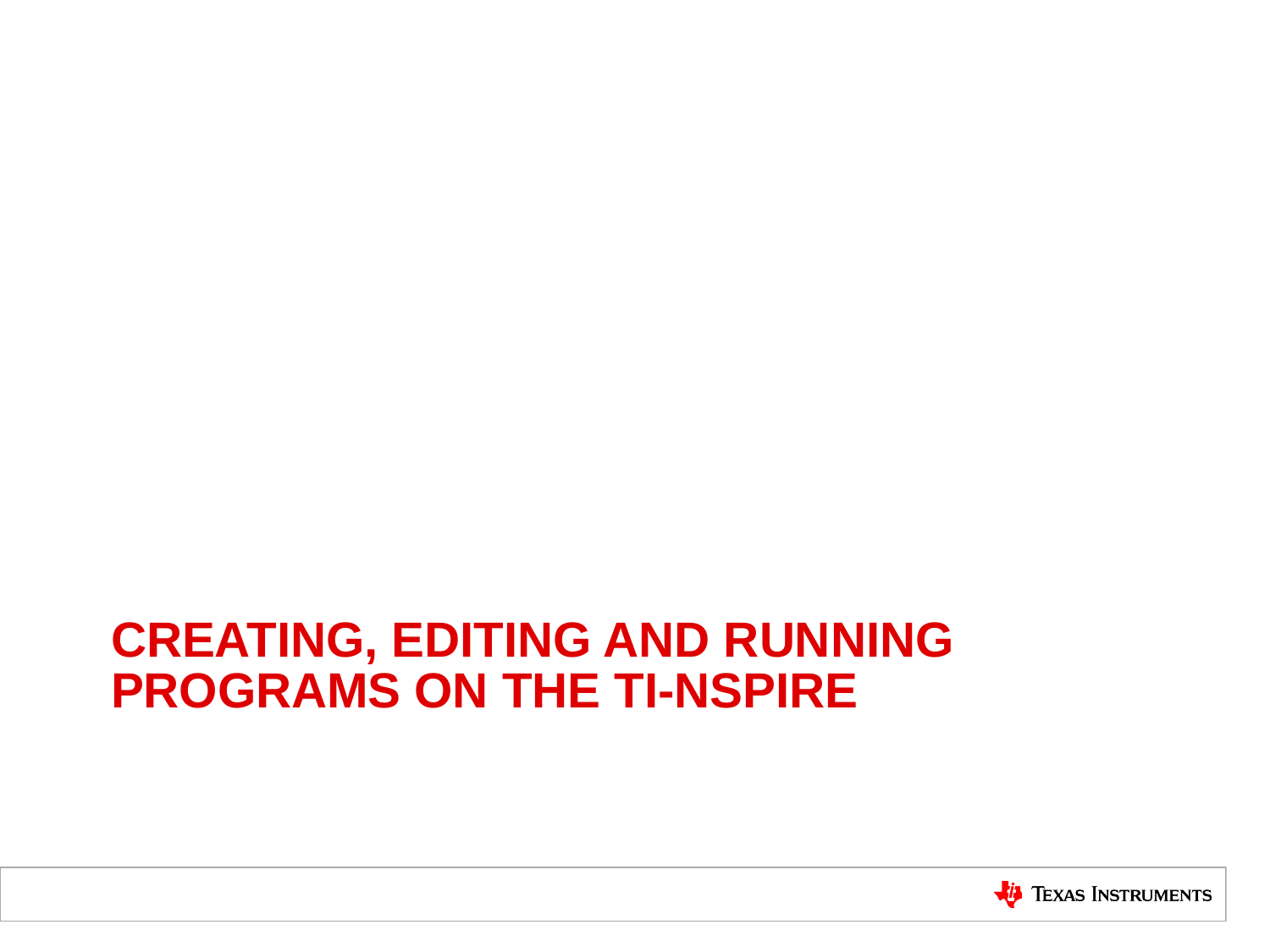

# Creating, Editing and Running Programs on the TI-Nspire